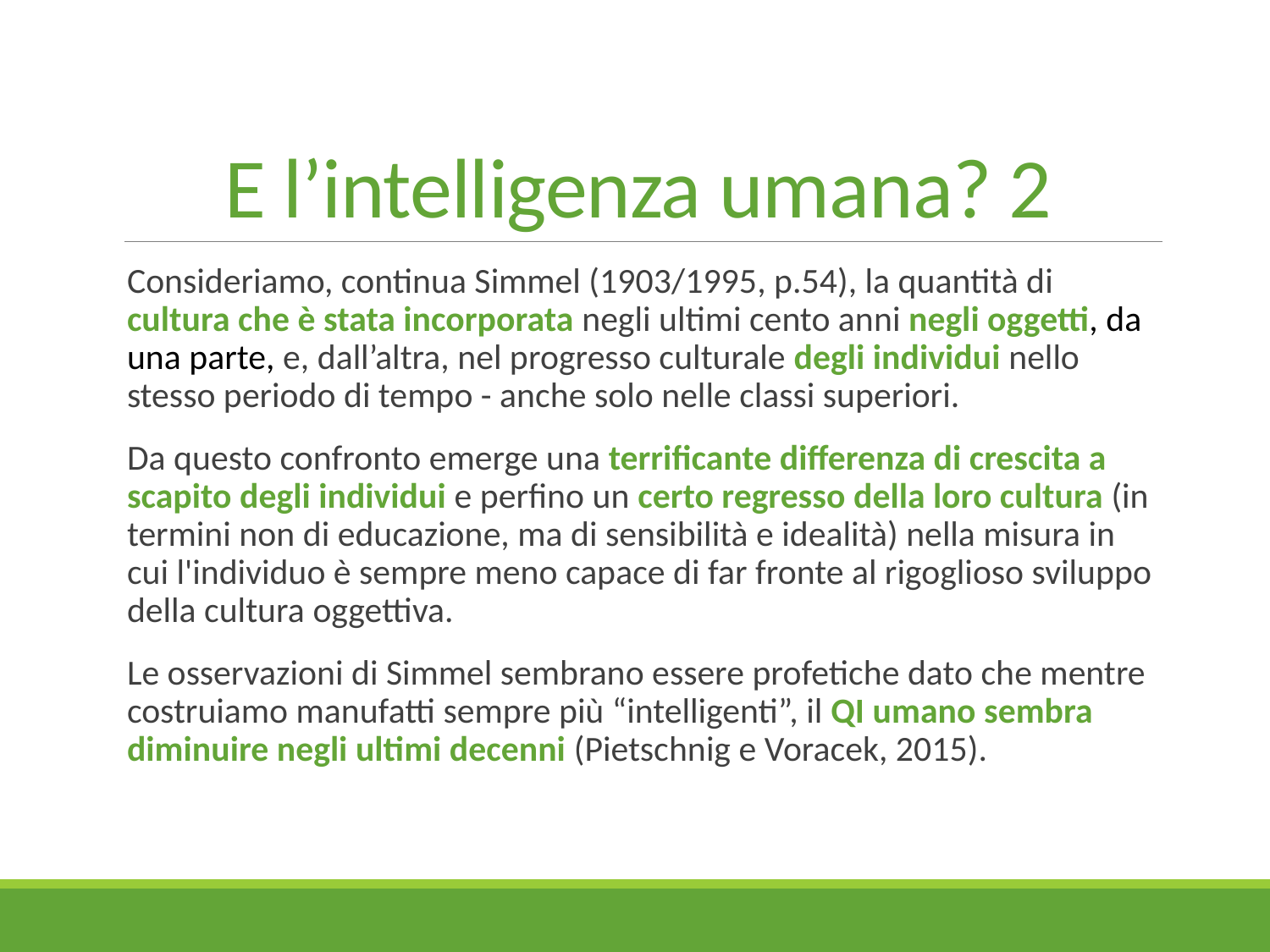

# E l’intelligenza umana? 2
Consideriamo, continua Simmel (1903/1995, p.54), la quantità di cultura che è stata incorporata negli ultimi cento anni negli oggetti, da una parte, e, dall’altra, nel progresso culturale degli individui nello stesso periodo di tempo - anche solo nelle classi superiori.
Da questo confronto emerge una terrificante differenza di crescita a scapito degli individui e perfino un certo regresso della loro cultura (in termini non di educazione, ma di sensibilità e idealità) nella misura in cui l'individuo è sempre meno capace di far fronte al rigoglioso sviluppo della cultura oggettiva.
Le osservazioni di Simmel sembrano essere profetiche dato che mentre costruiamo manufatti sempre più “intelligenti”, il QI umano sembra diminuire negli ultimi decenni (Pietschnig e Voracek, 2015).